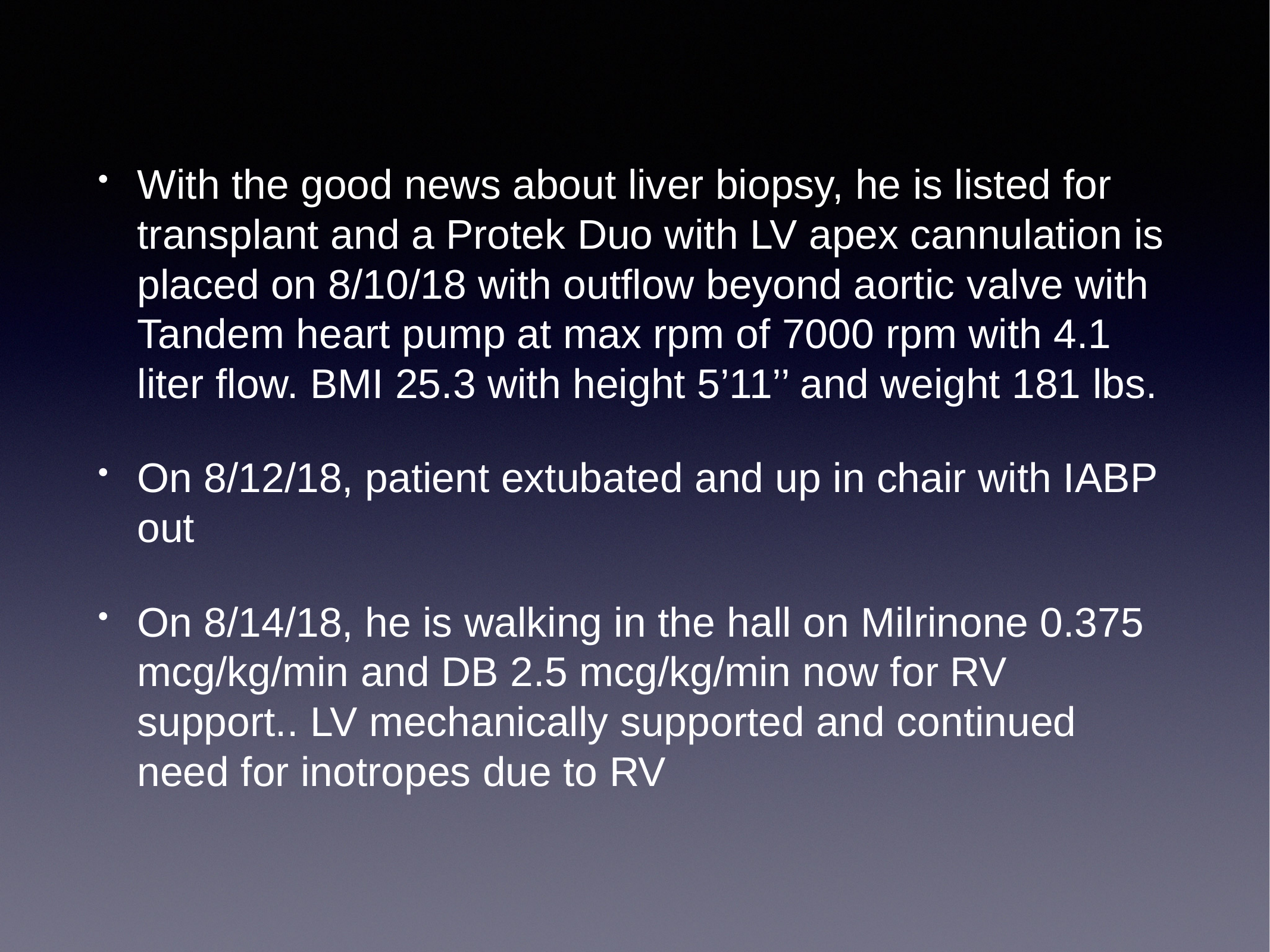

With the good news about liver biopsy, he is listed for transplant and a Protek Duo with LV apex cannulation is placed on 8/10/18 with outflow beyond aortic valve with Tandem heart pump at max rpm of 7000 rpm with 4.1 liter flow. BMI 25.3 with height 5’11’’ and weight 181 lbs.
On 8/12/18, patient extubated and up in chair with IABP out
On 8/14/18, he is walking in the hall on Milrinone 0.375 mcg/kg/min and DB 2.5 mcg/kg/min now for RV support.. LV mechanically supported and continued need for inotropes due to RV